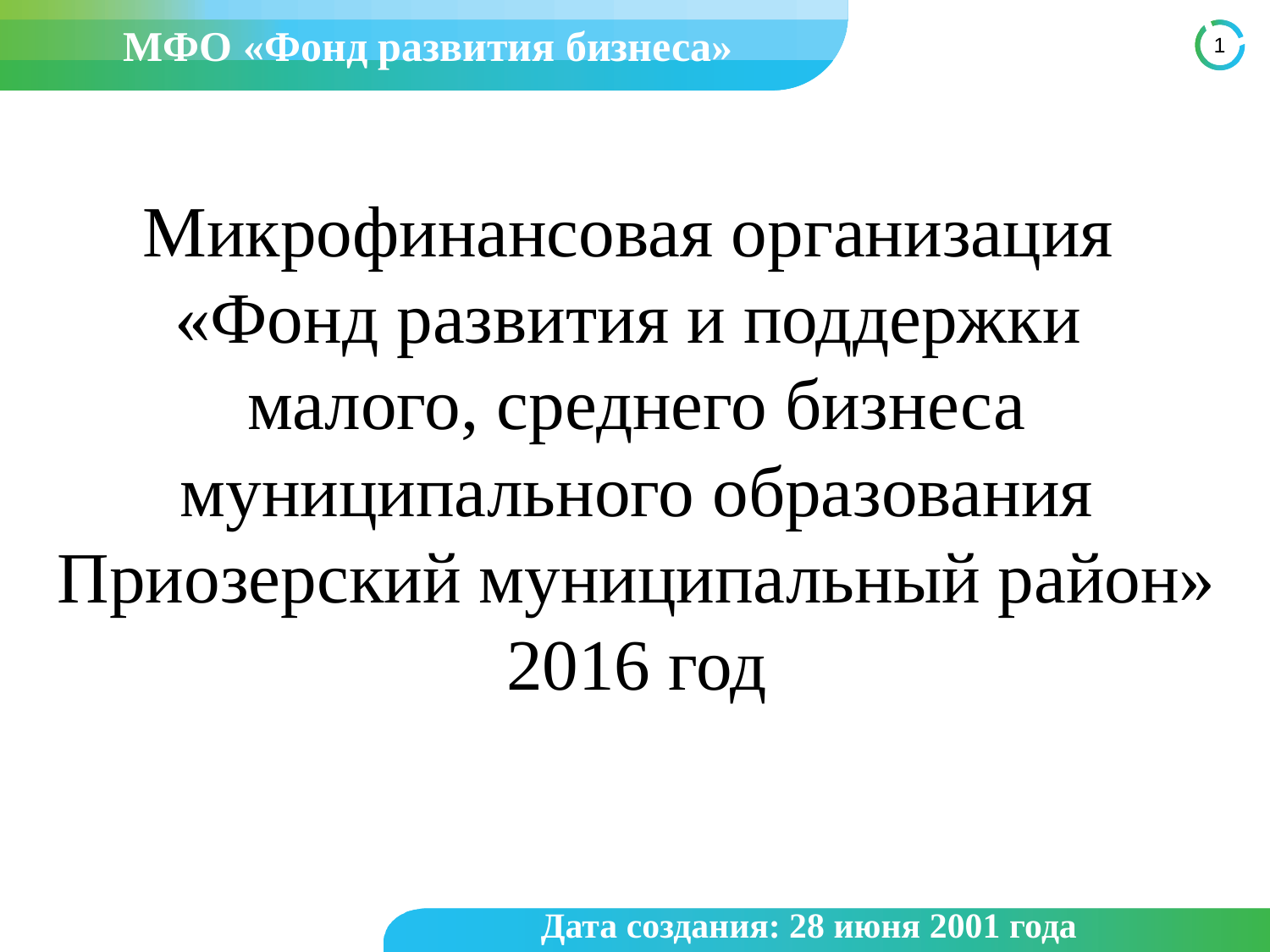

МФО «Фонд развития бизнеса»
# Микрофинансовая организация «Фонд развития и поддержки малого, среднего бизнеса муниципального образования Приозерский муниципальный район» 2016 год
Дата создания: 28 июня 2001 года